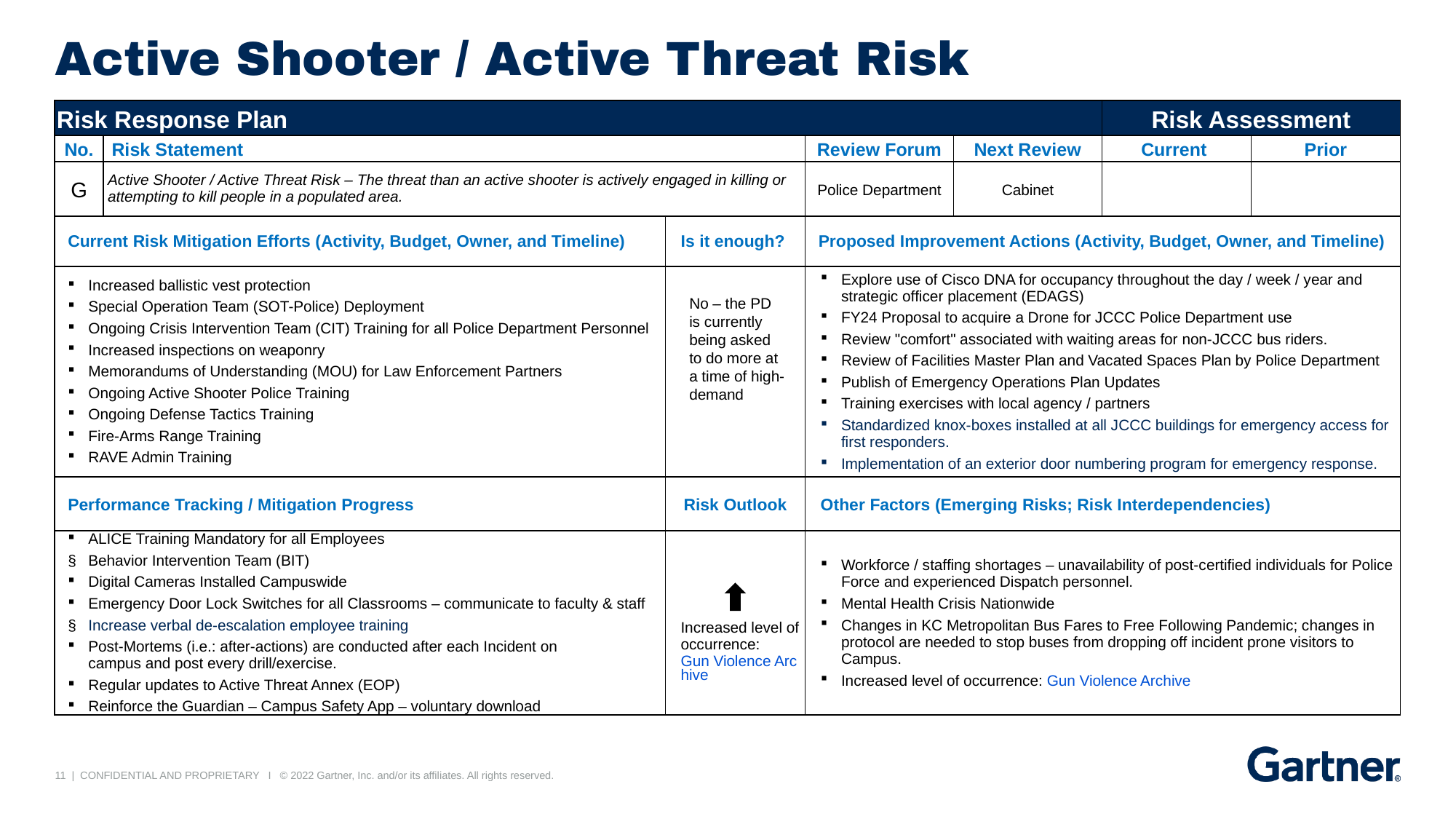

# Active Shooter / Active Threat Risk
| Risk Response Plan |  |  |  |  | Risk Assessment |  |
| --- | --- | --- | --- | --- | --- | --- |
| No. | Risk Statement |  | Review Forum | Next Review | Current | Prior |
| G | Active Shooter / Active Threat Risk – The threat than an active shooter is actively engaged in killing or attempting to kill people in a populated area. |  | Police Department | Cabinet |  |  |
| Current Risk Mitigation Efforts (Activity, Budget, Owner, and Timeline) |  | Is it enough? | Proposed Improvement Actions (Activity, Budget, Owner, and Timeline) |  |  |  |
| Increased ballistic vest protection Special Operation Team (SOT-Police) Deployment Ongoing Crisis Intervention Team (CIT) Training for all Police Department Personnel Increased inspections on weaponry Memorandums of Understanding (MOU) for Law Enforcement Partners Ongoing Active Shooter Police Training Ongoing Defense Tactics Training Fire-Arms Range Training RAVE Admin Training |  |  | Explore use of Cisco DNA for occupancy throughout the day / week / year and strategic officer placement (EDAGS) FY24 Proposal to acquire a Drone for JCCC Police Department use Review "comfort" associated with waiting areas for non-JCCC bus riders. Review of Facilities Master Plan and Vacated Spaces Plan by Police Department Publish of Emergency Operations Plan Updates Training exercises with local agency / partners Standardized knox-boxes installed at all JCCC buildings for emergency access for first responders. Implementation of an exterior door numbering program for emergency response. |  |  |  |
| Performance Tracking / Mitigation Progress |  | Risk Outlook | Other Factors (Emerging Risks; Risk Interdependencies) |  |  |  |
| ALICE Training Mandatory for all Employees Behavior Intervention Team (BIT)  Digital Cameras Installed Campuswide Emergency Door Lock Switches for all Classrooms – communicate to faculty & staff Increase verbal de-escalation employee training Post-Mortems (i.e.: after-actions) are conducted after each Incident on campus and post every drill/exercise. Regular updates to Active Threat Annex (EOP) Reinforce the Guardian – Campus Safety App – voluntary download |  | Increased level of occurrence: Gun Violence Archive | Workforce / staffing shortages – unavailability of post-certified individuals for Police Force and experienced Dispatch personnel. Mental Health Crisis Nationwide Changes in KC Metropolitan Bus Fares to Free Following Pandemic; changes in protocol are needed to stop buses from dropping off incident prone visitors to Campus. Increased level of occurrence: Gun Violence Archive |  |  |  |
No – the PD is currently being asked to do more at a time of high-demand